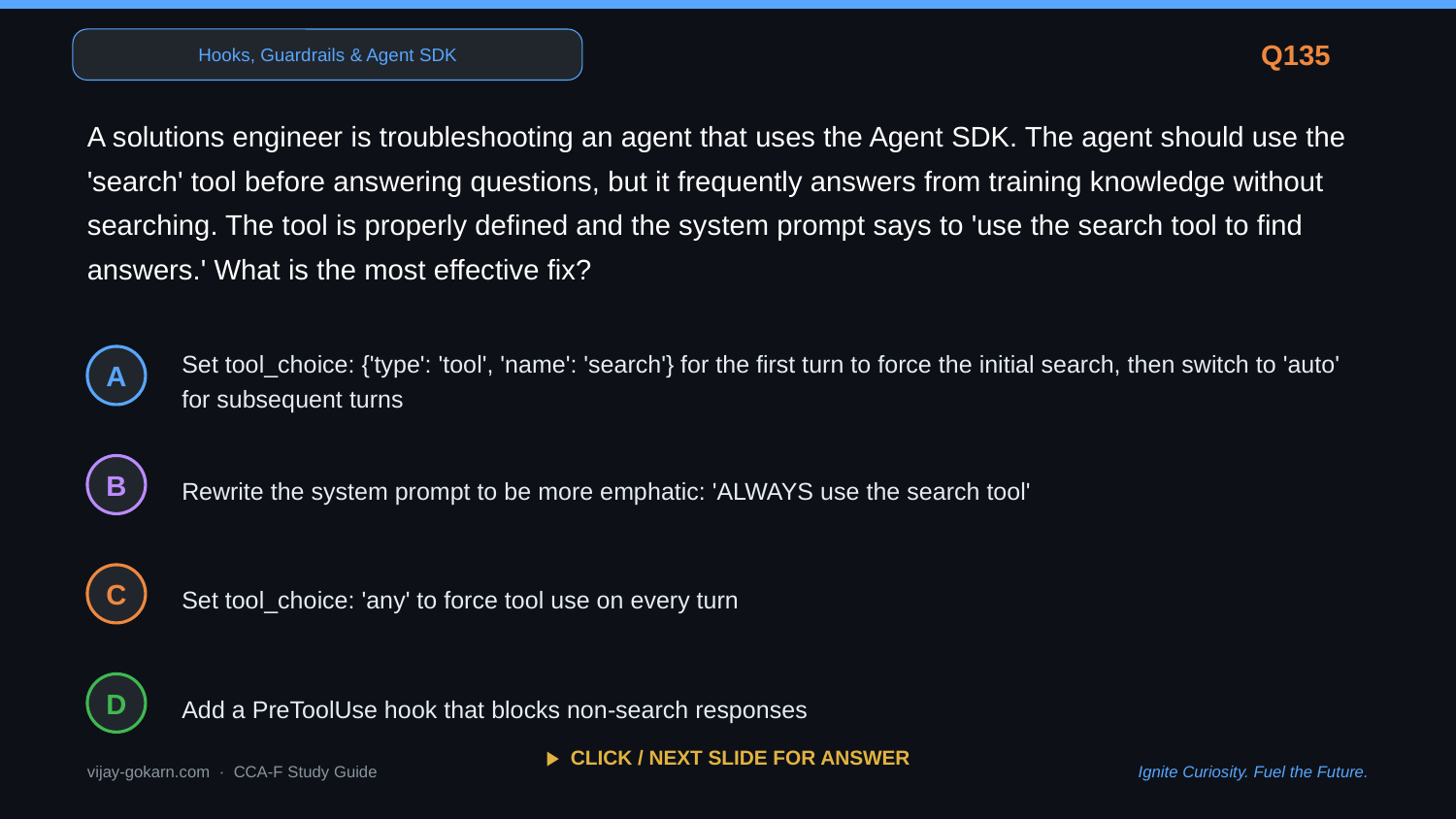

Hooks, Guardrails & Agent SDK
Q135
A solutions engineer is troubleshooting an agent that uses the Agent SDK. The agent should use the 'search' tool before answering questions, but it frequently answers from training knowledge without searching. The tool is properly defined and the system prompt says to 'use the search tool to find answers.' What is the most effective fix?
Set tool_choice: {'type': 'tool', 'name': 'search'} for the first turn to force the initial search, then switch to 'auto' for subsequent turns

A
Rewrite the system prompt to be more emphatic: 'ALWAYS use the search tool'

B
Set tool_choice: 'any' to force tool use on every turn

C
Add a PreToolUse hook that blocks non-search responses

D
▶  CLICK / NEXT SLIDE FOR ANSWER
vijay-gokarn.com  ·  CCA-F Study Guide
Ignite Curiosity. Fuel the Future.